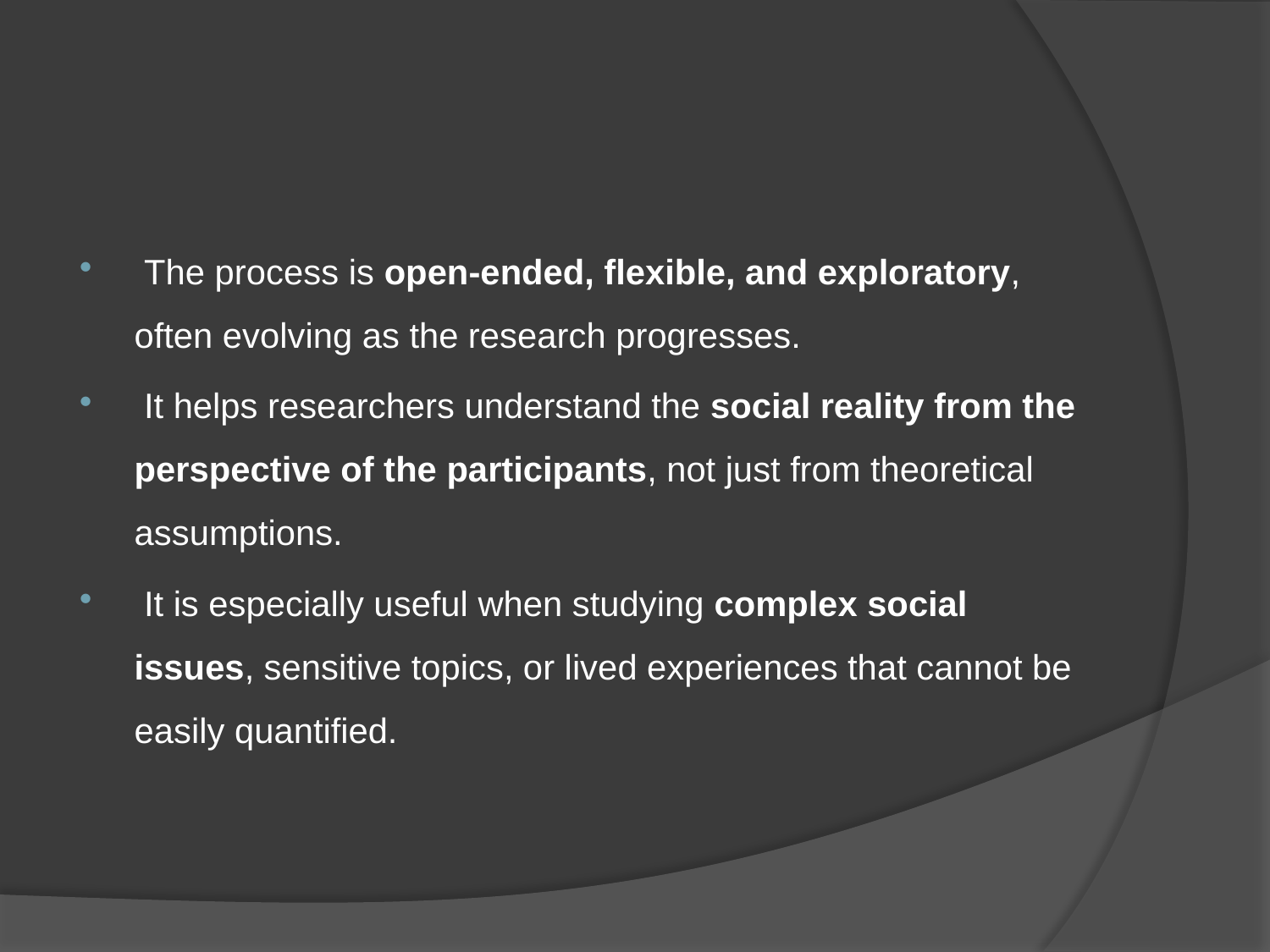

The process is open-ended, flexible, and exploratory, often evolving as the research progresses.
 It helps researchers understand the social reality from the perspective of the participants, not just from theoretical assumptions.
 It is especially useful when studying complex social issues, sensitive topics, or lived experiences that cannot be easily quantified.